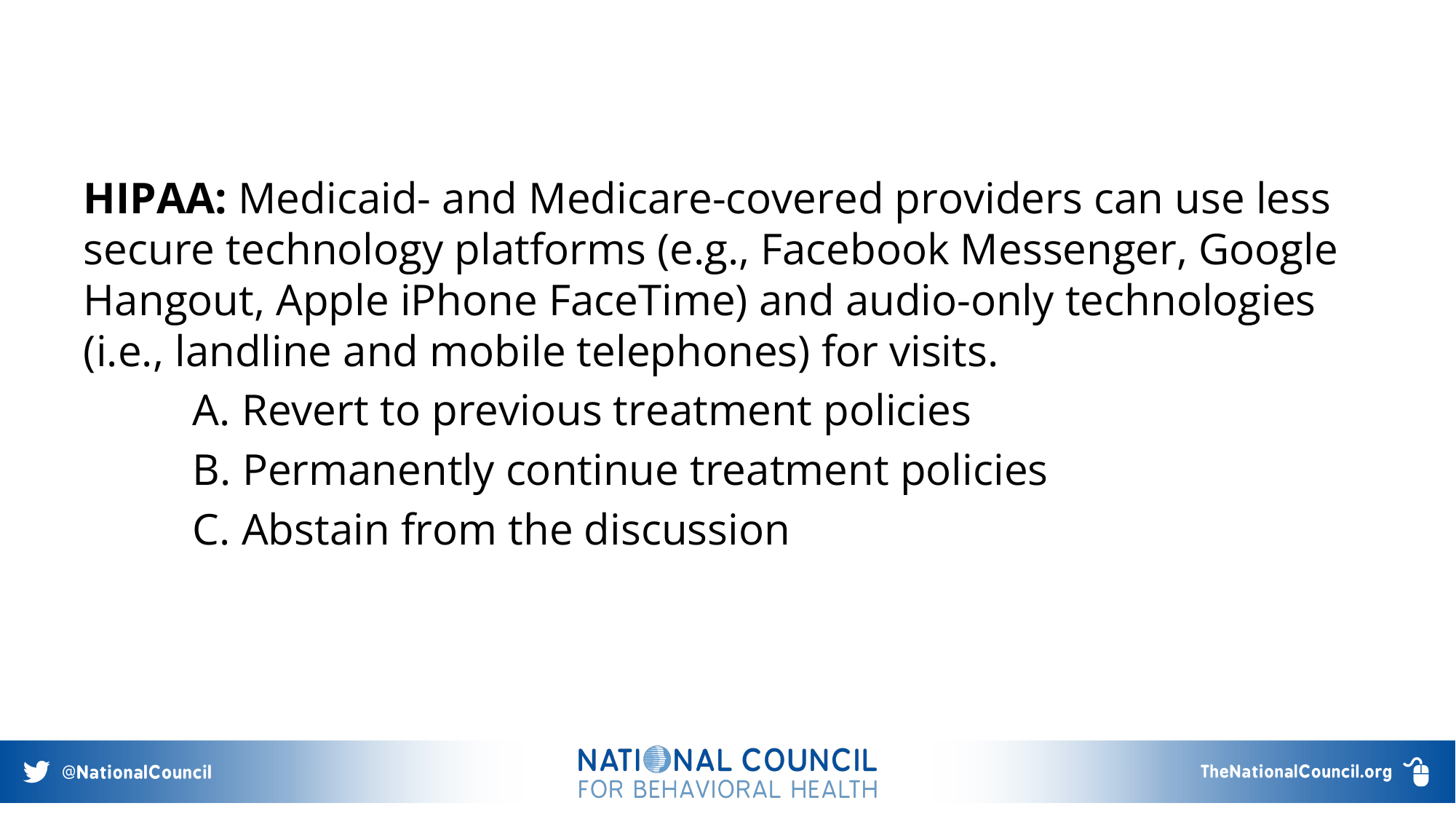

HIPAA: Medicaid- and Medicare-covered providers can use less secure technology platforms (e.g., Facebook Messenger, Google Hangout, Apple iPhone FaceTime) and audio-only technologies (i.e., landline and mobile telephones) for visits.
	A. Revert to previous treatment policies
	B. Permanently continue treatment policies
	C. Abstain from the discussion